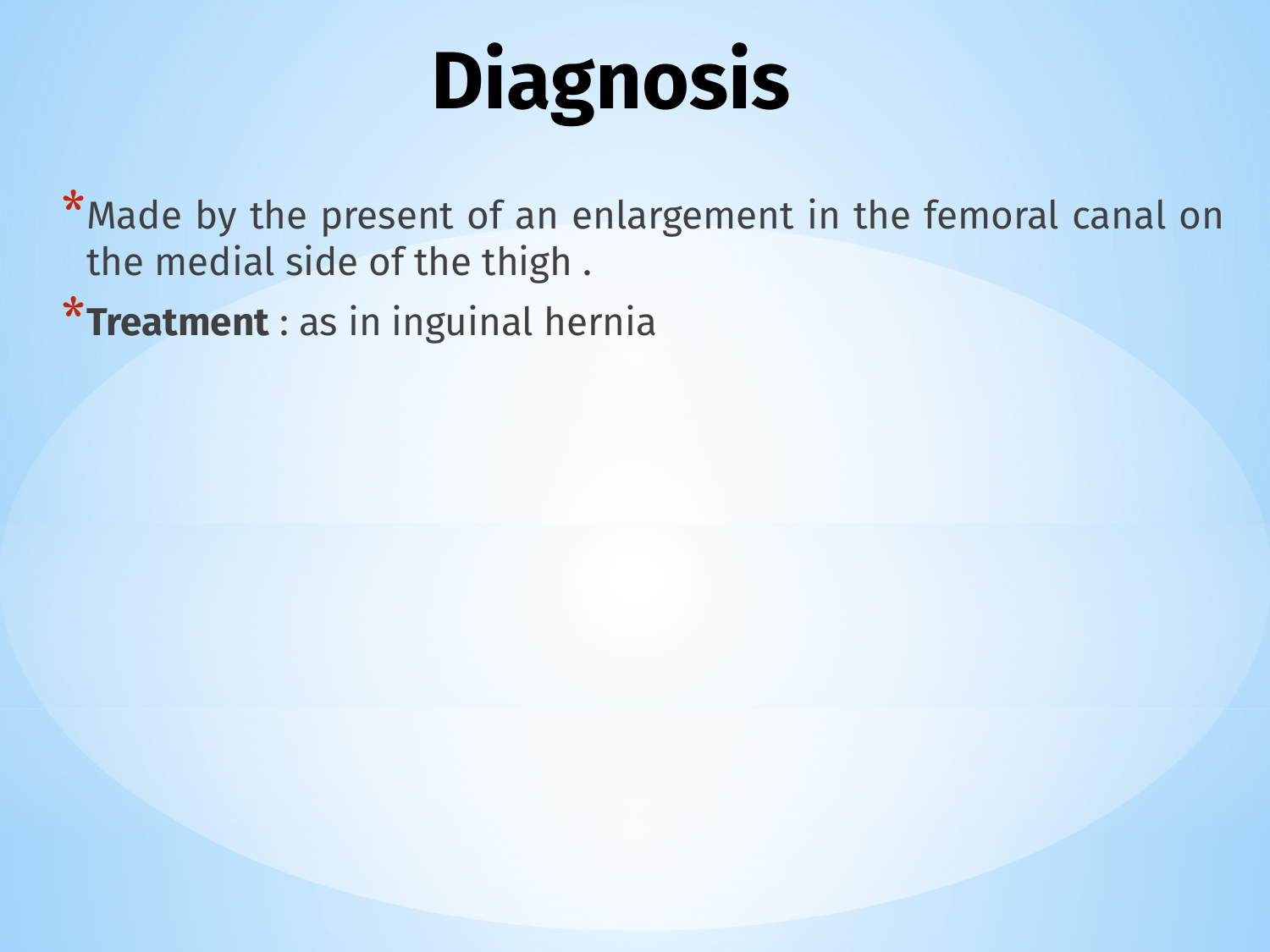

# Diagnosis
Made by the present of an enlargement in the femoral canal on the medial side of the thigh .
Treatment : as in inguinal hernia